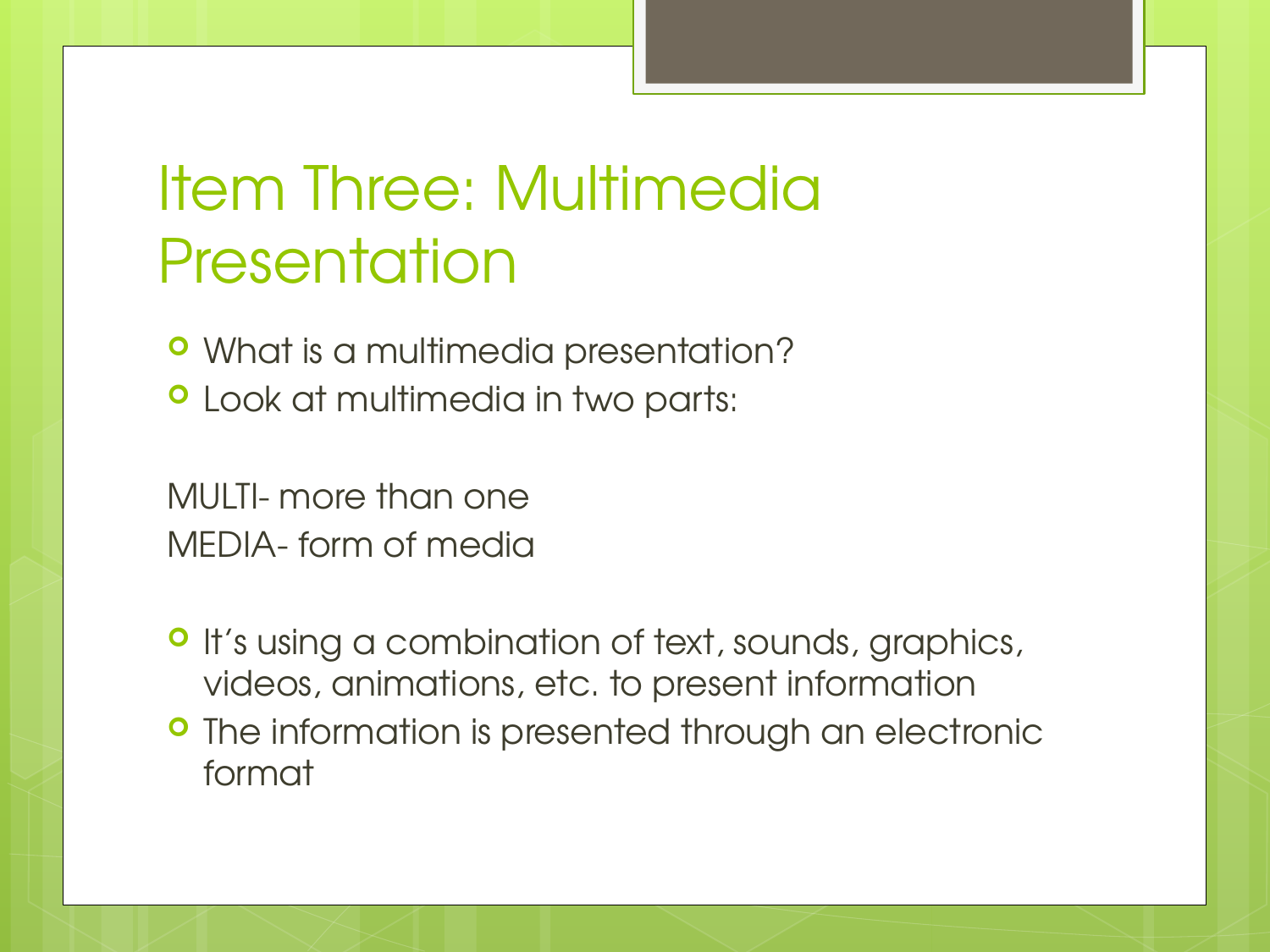

# Item Three: Multimedia Presentation
What is a multimedia presentation?
Look at multimedia in two parts:

	MULTI- more than one
	MEDIA- form of media

It’s using a combination of text, sounds, graphics, videos, animations, etc. to present information
The information is presented through an electronic format